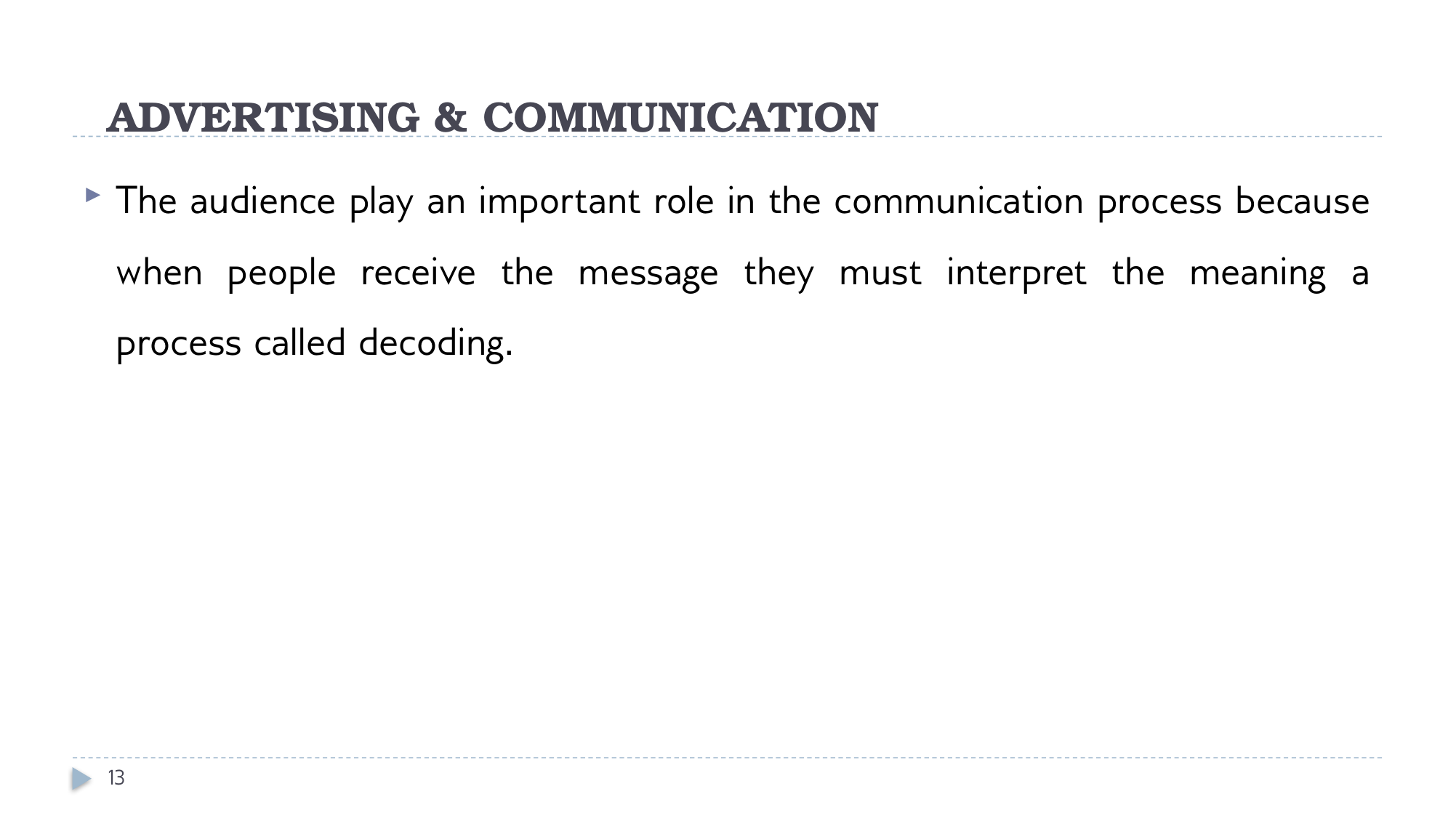

# ADVERTISING & COMMUNICATION
The audience play an important role in the communication process because when people receive the message they must interpret the meaning a process called decoding.

13